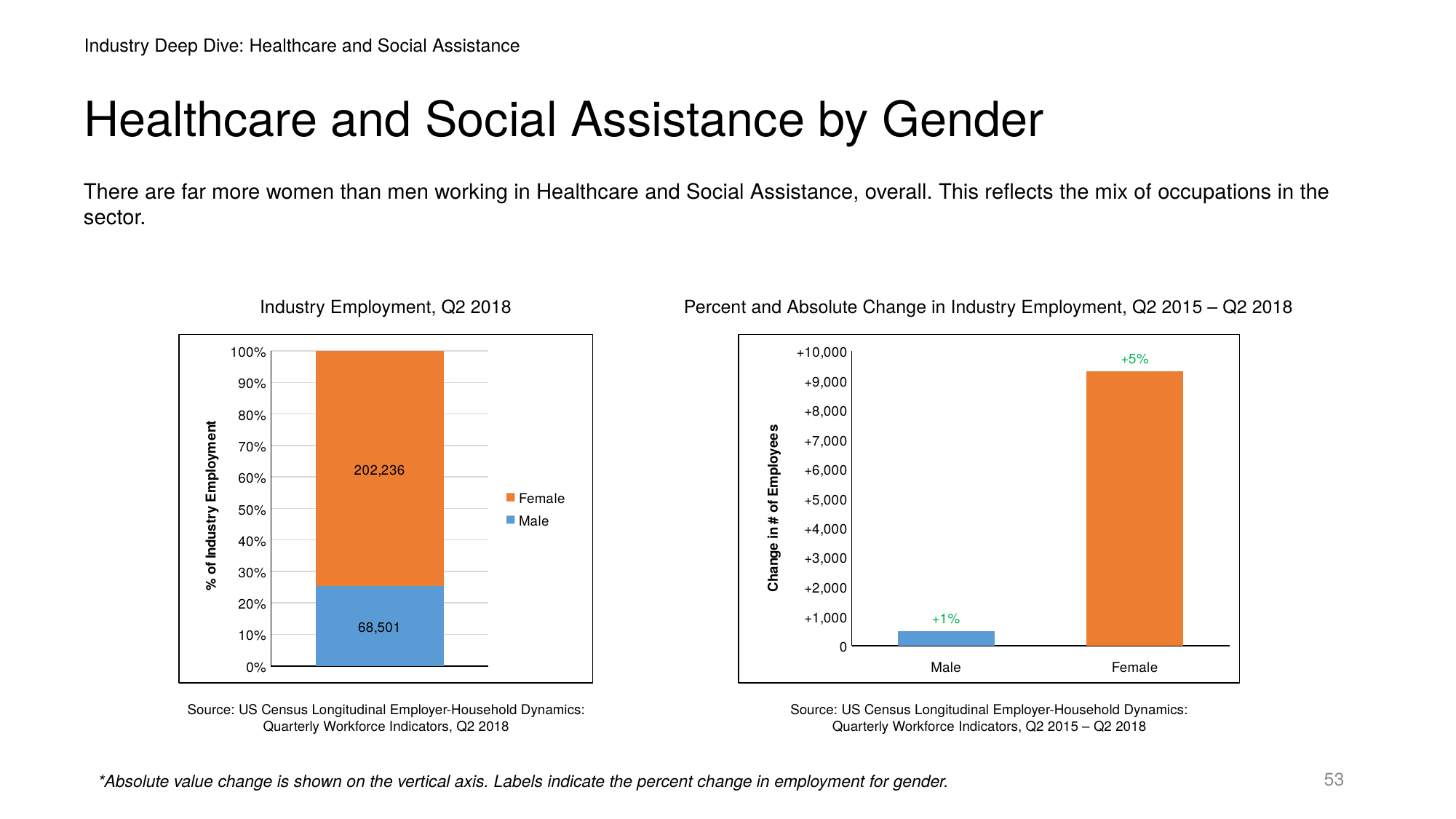

Industry Deep Dive: Healthcare and Social Assistance
# Healthcare and Social Assistance by Gender
There are far more women than men working in Healthcare and Social Assistance, overall. This reflects the mix of occupations in the sector.
Percent and Absolute Change in Industry Employment, Q2 2015 – Q2 2018
Source: US Census Longitudinal Employer-Household Dynamics:
Quarterly Workforce Indicators, Q2 2015 – Q2 2018

### Chart

| Category | Change |
|---|---|
| Male | 480.0 |
| Female | 9319.0 |
Industry Employment, Q2 2018
Source: US Census Longitudinal Employer-Household Dynamics: Quarterly Workforce Indicators, Q2 2018

### Chart

| Category | Male | Female |
|---|---|---|
| 2018 | 68501.0 | 202236.0 |
53
*Absolute value change is shown on the vertical axis. Labels indicate the percent change in employment for gender.